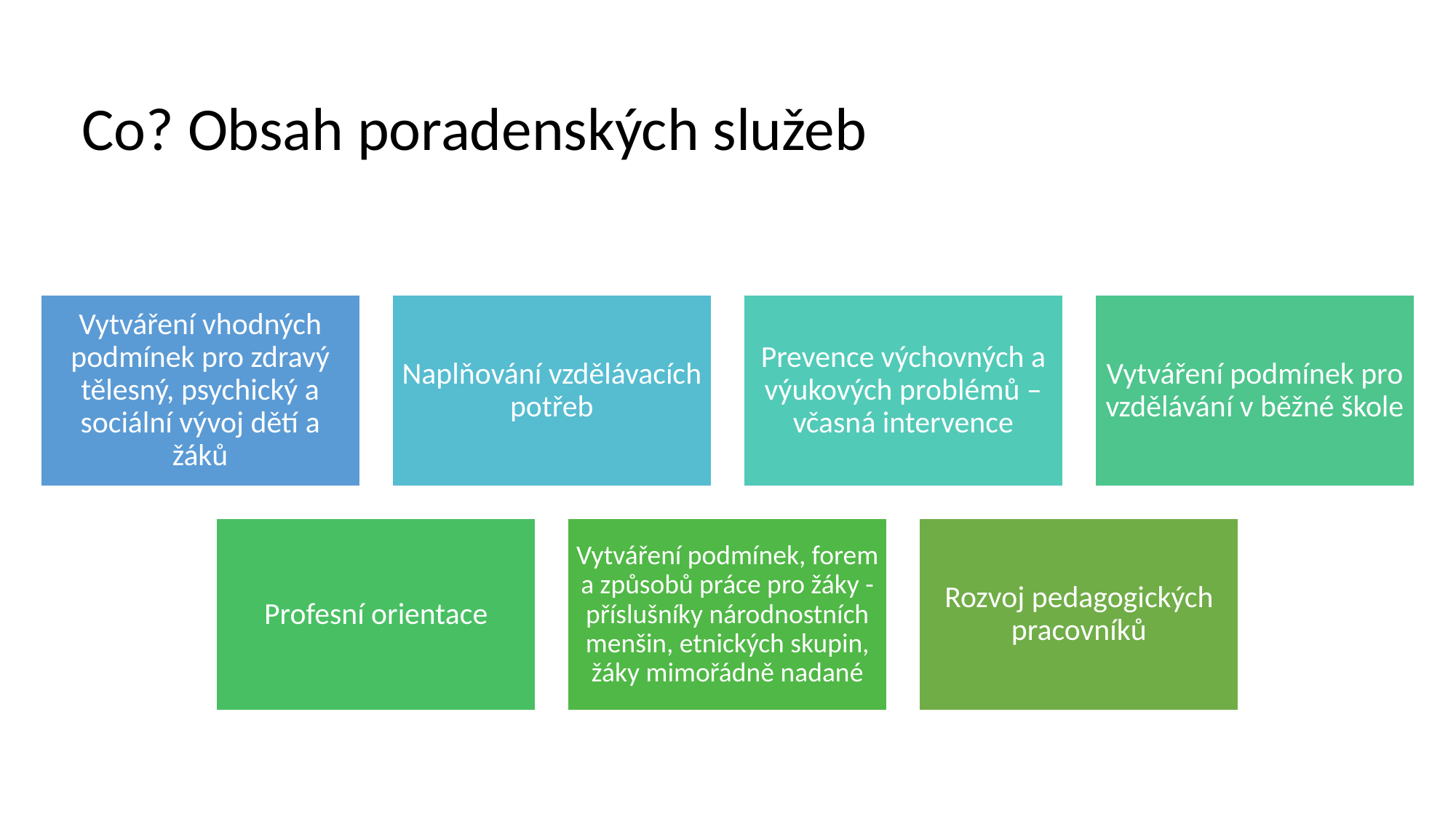

# Co? Obsah poradenských služeb
Vytváření vhodných podmínek pro zdravý tělesný, psychický a sociální vývoj dětí a žáků
Naplňování vzdělávacích potřeb
Prevence výchovných a výukových problémů – včasná intervence
Vytváření podmínek pro vzdělávání v běžné škole
Profesní orientace
Vytváření podmínek, forem a způsobů práce pro žáky - příslušníky národnostních menšin, etnických skupin, žáky mimořádně nadané
Rozvoj pedagogických pracovníků